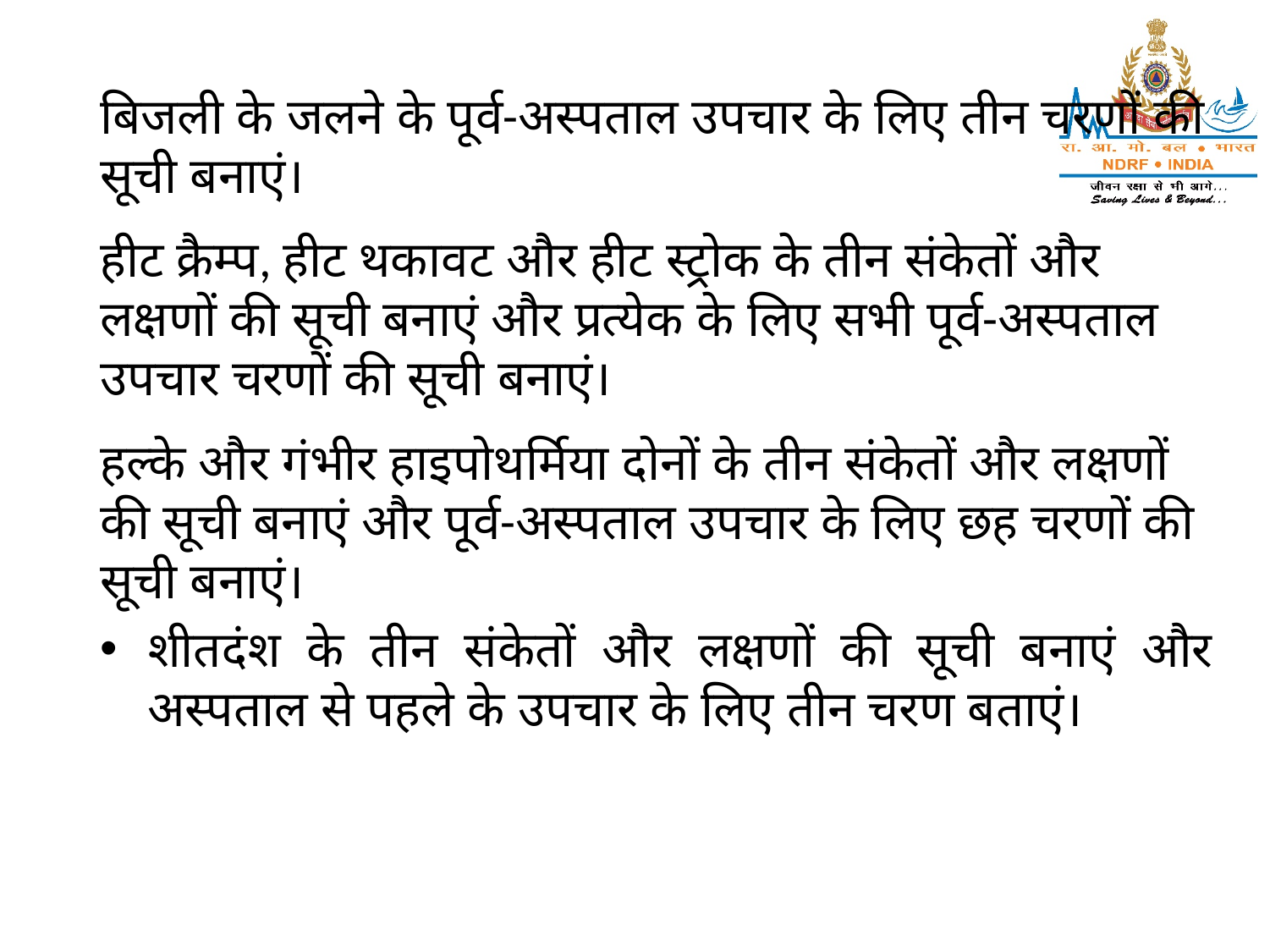

बिजली के जलने के पूर्व-अस्पताल उपचार के लिए तीन चरणों की सूची बनाएं।
हीट क्रैम्प, हीट थकावट और हीट स्ट्रोक के तीन संकेतों और लक्षणों की सूची बनाएं और प्रत्येक के लिए सभी पूर्व-अस्पताल उपचार चरणों की सूची बनाएं।
हल्के और गंभीर हाइपोथर्मिया दोनों के तीन संकेतों और लक्षणों की सूची बनाएं और पूर्व-अस्पताल उपचार के लिए छह चरणों की सूची बनाएं।
शीतदंश के तीन संकेतों और लक्षणों की सूची बनाएं और अस्पताल से पहले के उपचार के लिए तीन चरण बताएं।